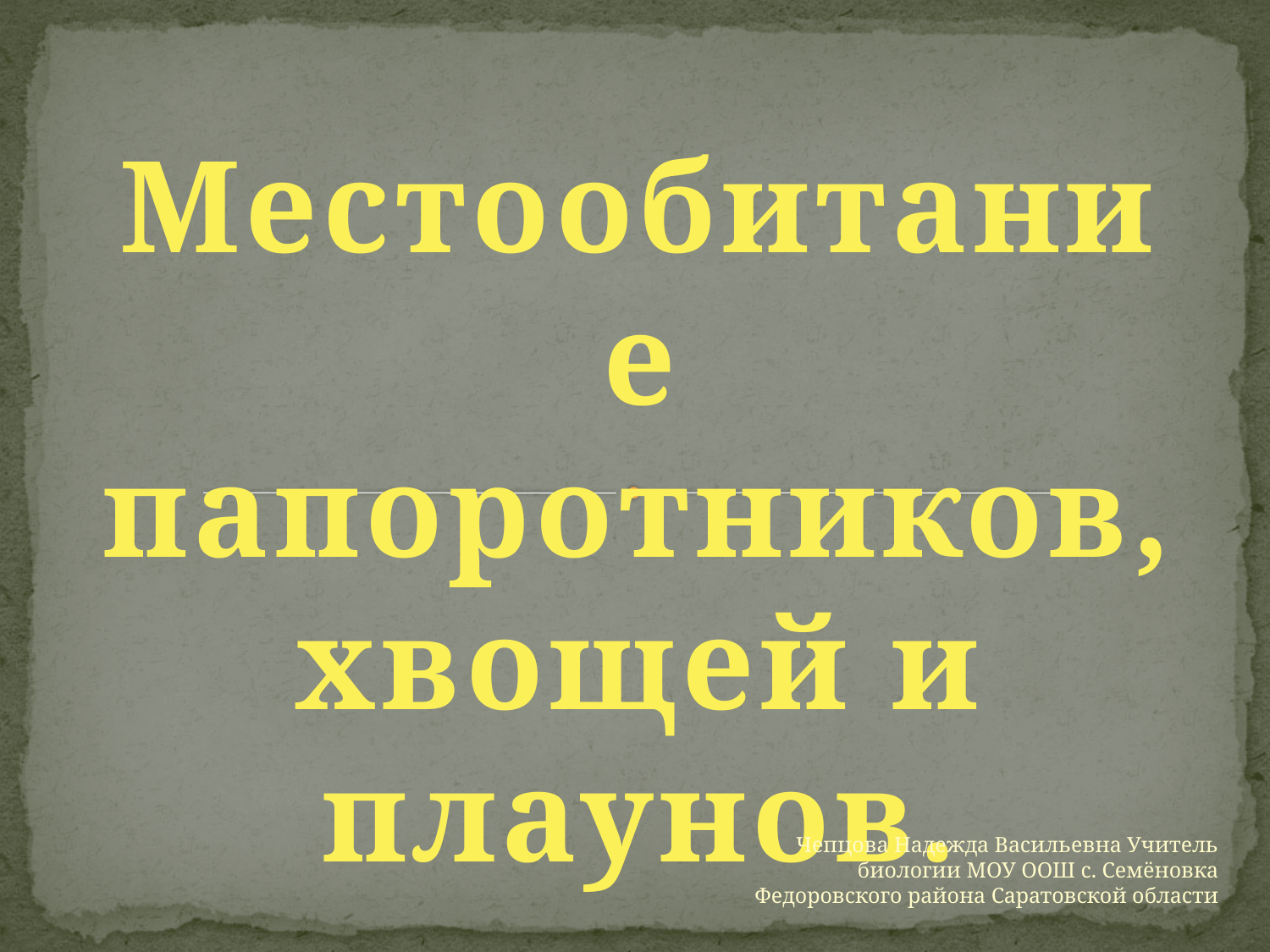

Местообитание
папоротников, хвощей и плаунов.
Чепцова Надежда Васильевна Учитель биологии МОУ ООШ с. Семёновка Федоровского района Саратовской области